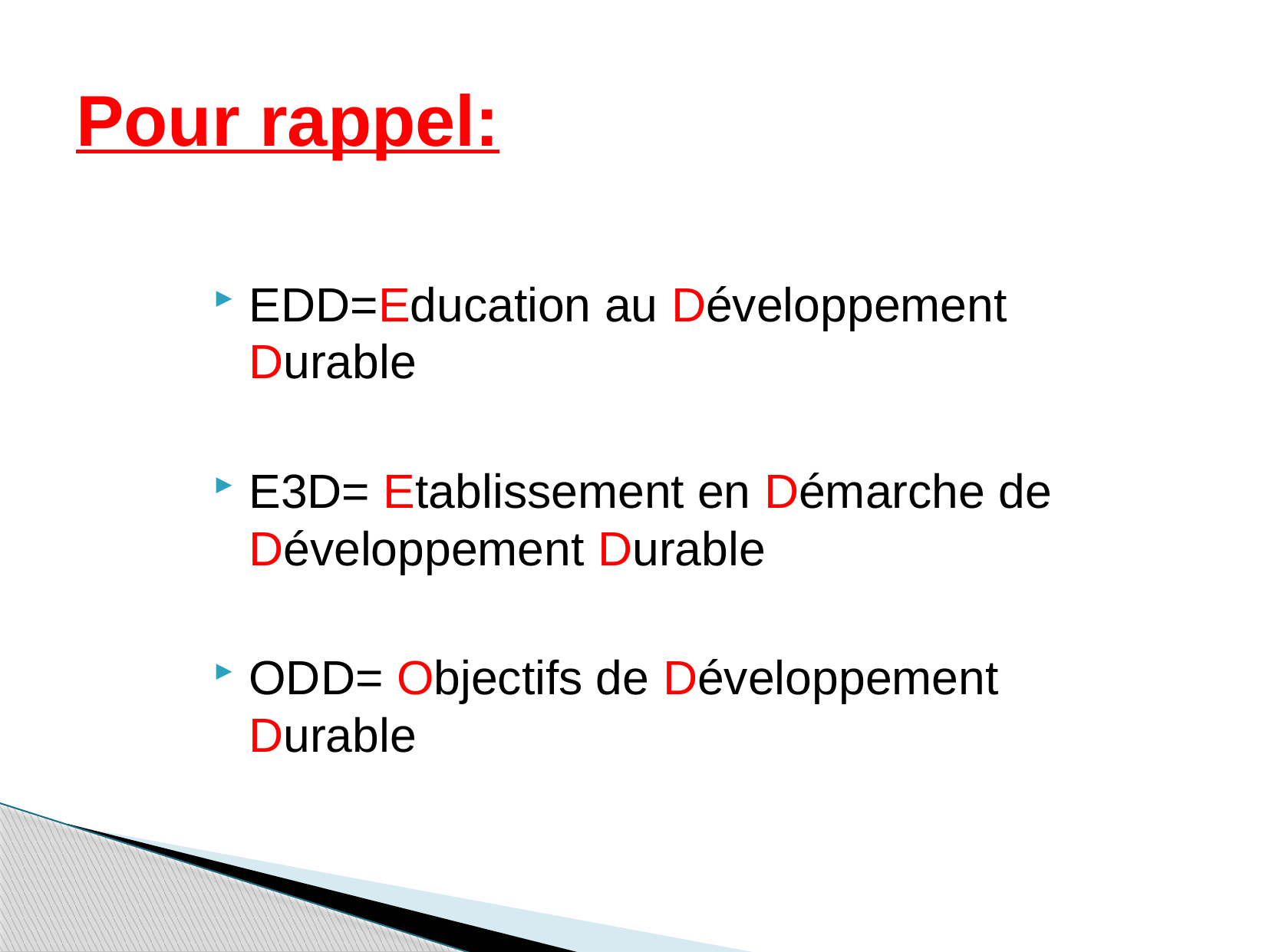

# Pour rappel:
EDD=Education au Développement Durable

E3D= Etablissement en Démarche de Développement Durable

ODD= Objectifs de Développement Durable